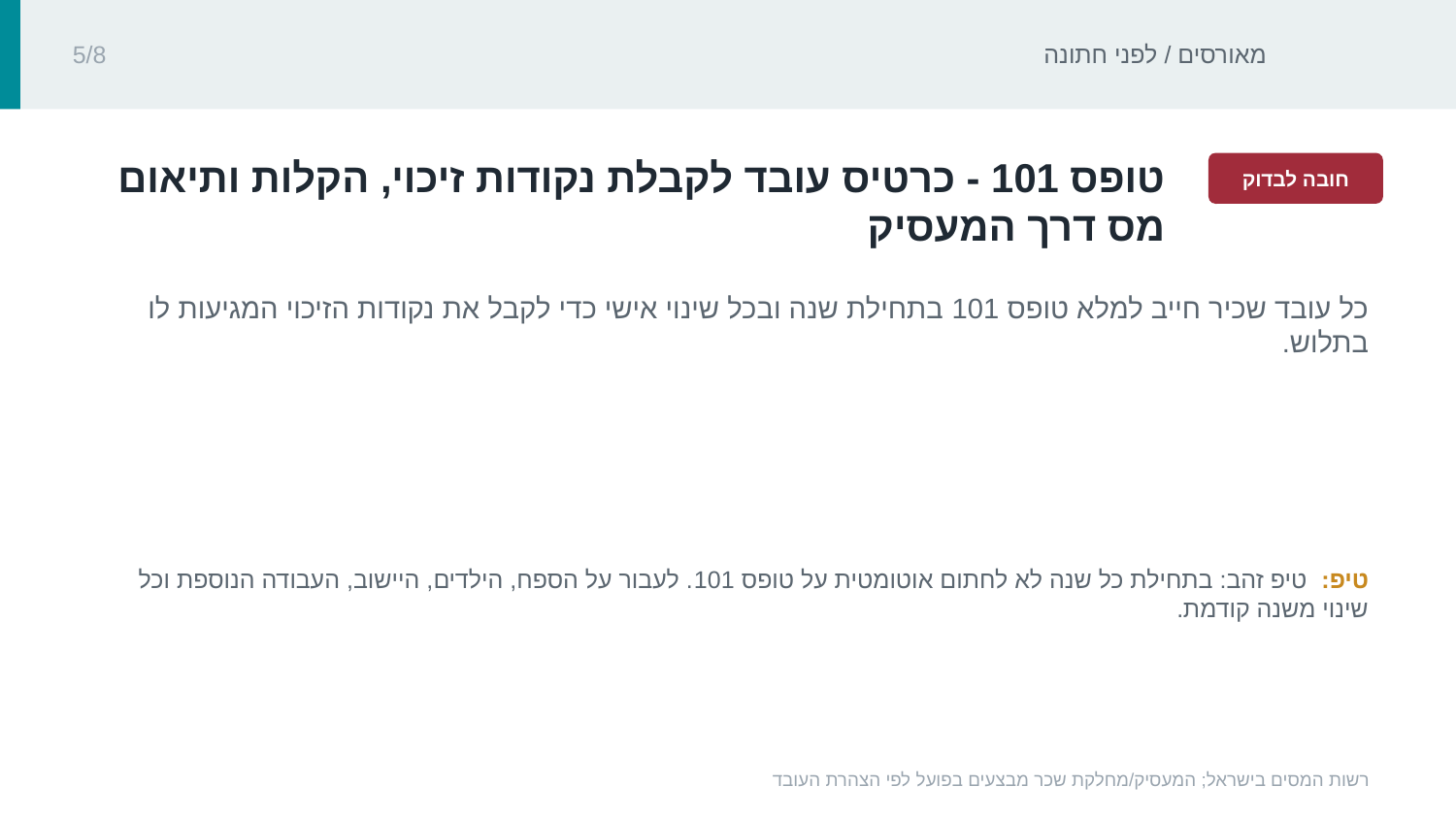

מאורסים / לפני חתונה
5/8
‏טופס 101 - כרטיס עובד לקבלת נקודות זיכוי, הקלות ותיאום מס דרך המעסיק‏
חובה לבדוק
‏כל עובד שכיר חייב למלא טופס 101 בתחילת שנה ובכל שינוי אישי כדי לקבל את נקודות הזיכוי המגיעות לו בתלוש.‏
טיפ:  ‏טיפ זהב: בתחילת כל שנה לא לחתום אוטומטית על טופס 101. לעבור על הספח, הילדים, היישוב, העבודה הנוספת וכל שינוי משנה קודמת.‏
רשות המסים בישראל; המעסיק/מחלקת שכר מבצעים בפועל לפי הצהרת העובד